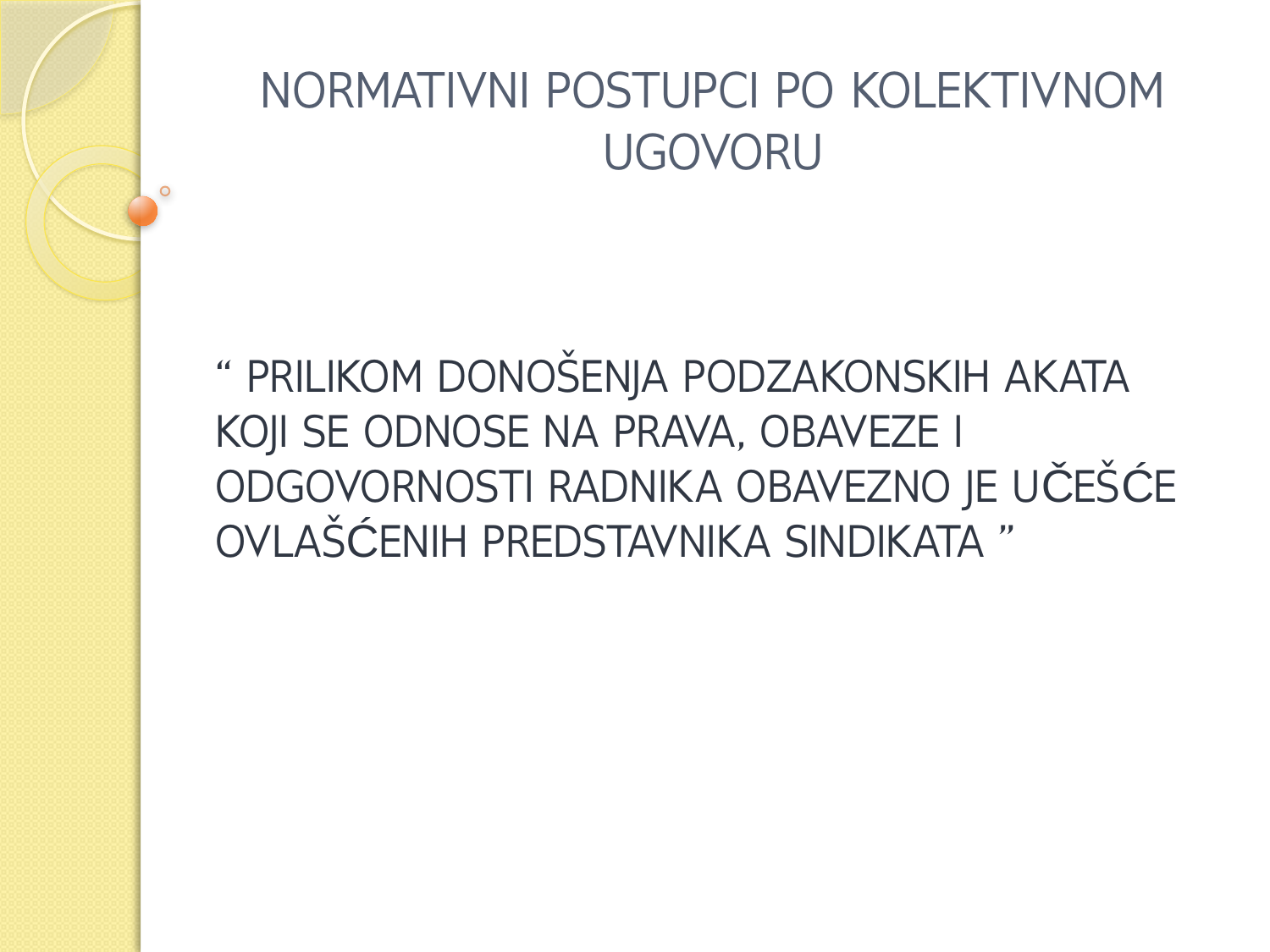

# NORMATIVNI POSTUPCI PO KOLEKTIVNOM UGOVORU
“ PRILIKOM DONOŠENJA PODZAKONSKIH AKATA KOJI SE ODNOSE NA PRAVA, OBAVEZE I ODGOVORNOSTI RADNIKA OBAVEZNO JE UČEŠĆE OVLAŠĆENIH PREDSTAVNIKA SINDIKATA ”